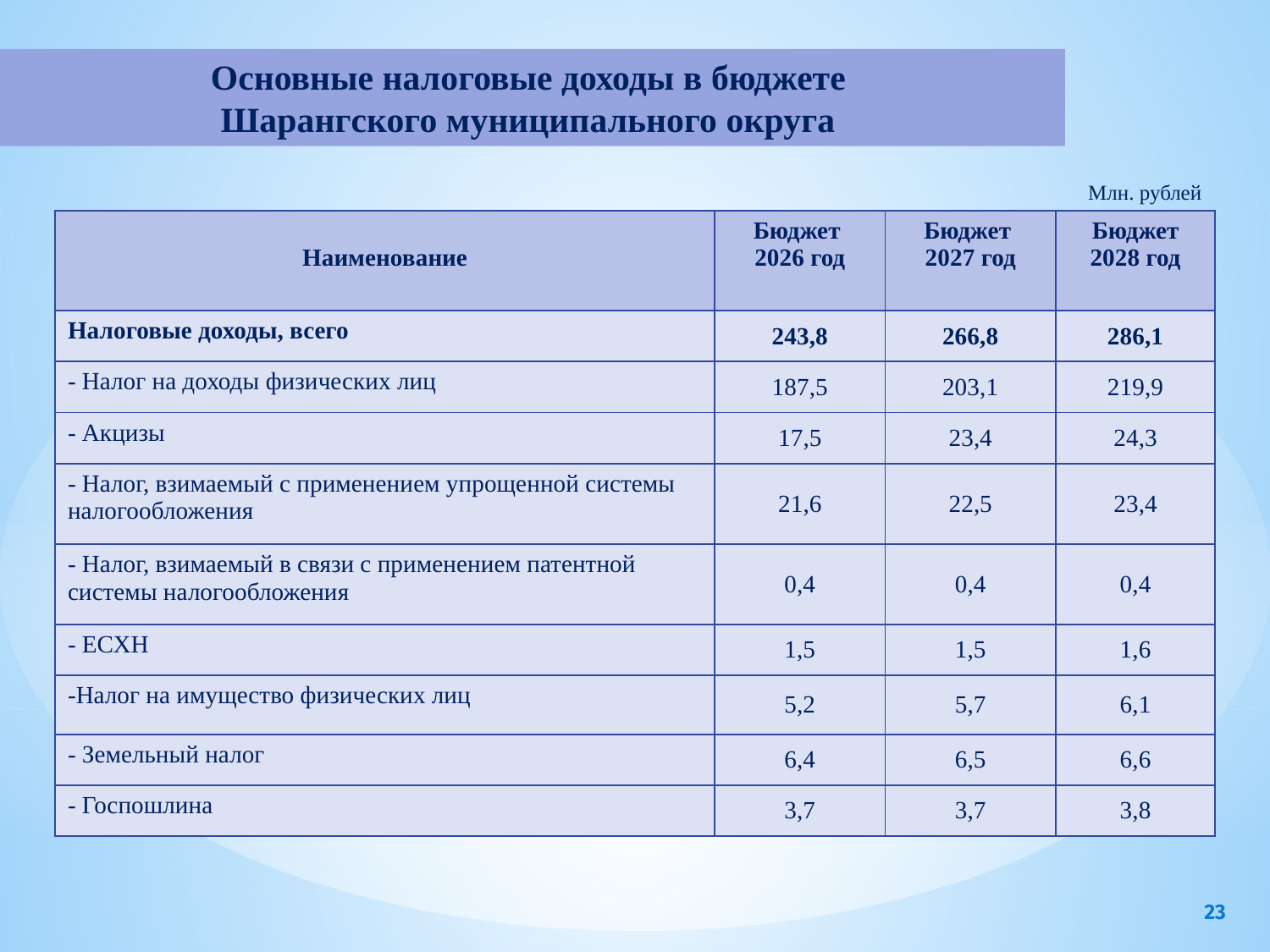

Основные налоговые доходы в бюджете
Шарангского муниципального округа
Млн. рублей
| Наименование | Бюджет 2026 год | Бюджет 2027 год | Бюджет 2028 год |
| --- | --- | --- | --- |
| Налоговые доходы, всего | 243,8 | 266,8 | 286,1 |
| - Налог на доходы физических лиц | 187,5 | 203,1 | 219,9 |
| - Акцизы | 17,5 | 23,4 | 24,3 |
| - Налог, взимаемый с применением упрощенной системы налогообложения | 21,6 | 22,5 | 23,4 |
| - Налог, взимаемый в связи с применением патентной системы налогообложения | 0,4 | 0,4 | 0,4 |
| - ЕСХН | 1,5 | 1,5 | 1,6 |
| -Налог на имущество физических лиц | 5,2 | 5,7 | 6,1 |
| - Земельный налог | 6,4 | 6,5 | 6,6 |
| - Госпошлина | 3,7 | 3,7 | 3,8 |
23